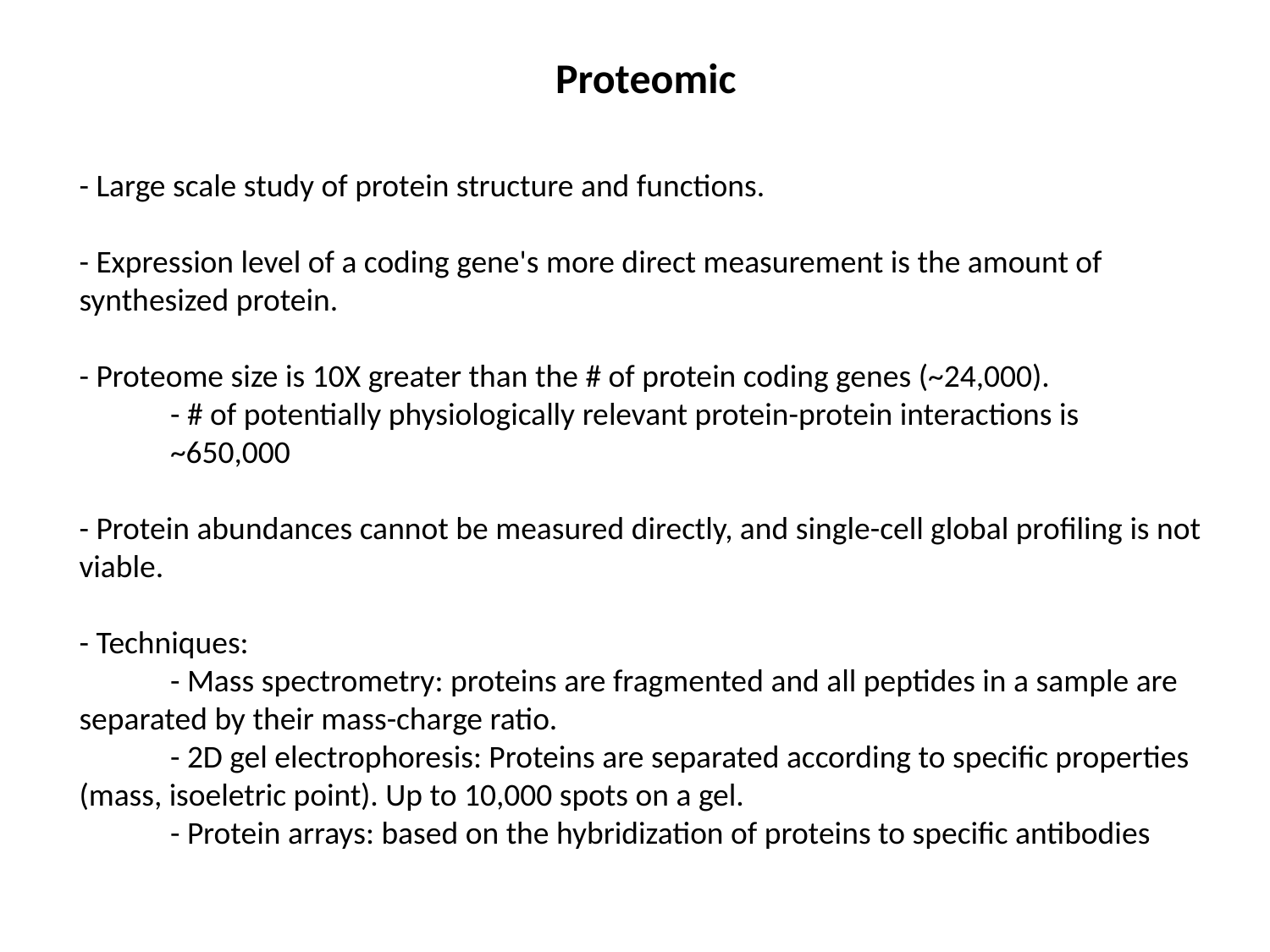

Proteomic
- Large scale study of protein structure and functions.

- Expression level of a coding gene's more direct measurement is the amount of synthesized protein.

- Proteome size is 10X greater than the # of protein coding genes (~24,000).
	- # of potentially physiologically relevant protein-protein interactions is 		~650,000

- Protein abundances cannot be measured directly, and single-cell global profiling is not viable.

- Techniques:
	- Mass spectrometry: proteins are fragmented and all peptides in a sample are separated by their mass-charge ratio.
	- 2D gel electrophoresis: Proteins are separated according to specific properties (mass, isoeletric point). Up to 10,000 spots on a gel.
	- Protein arrays: based on the hybridization of proteins to specific antibodies